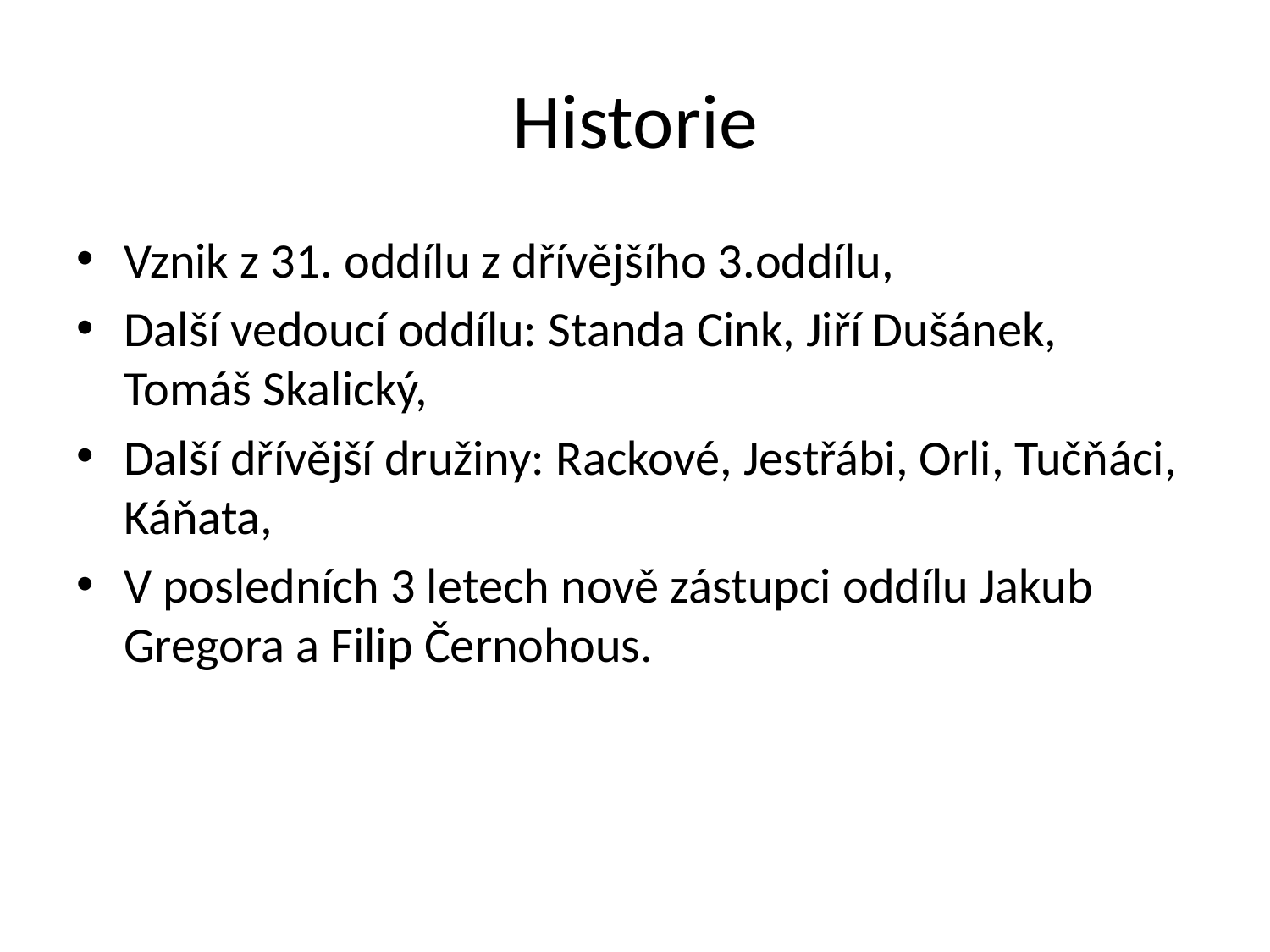

# Historie
Vznik z 31. oddílu z dřívějšího 3.oddílu,
Další vedoucí oddílu: Standa Cink, Jiří Dušánek, Tomáš Skalický,
Další dřívější družiny: Rackové, Jestřábi, Orli, Tučňáci, Káňata,
V posledních 3 letech nově zástupci oddílu Jakub Gregora a Filip Černohous.